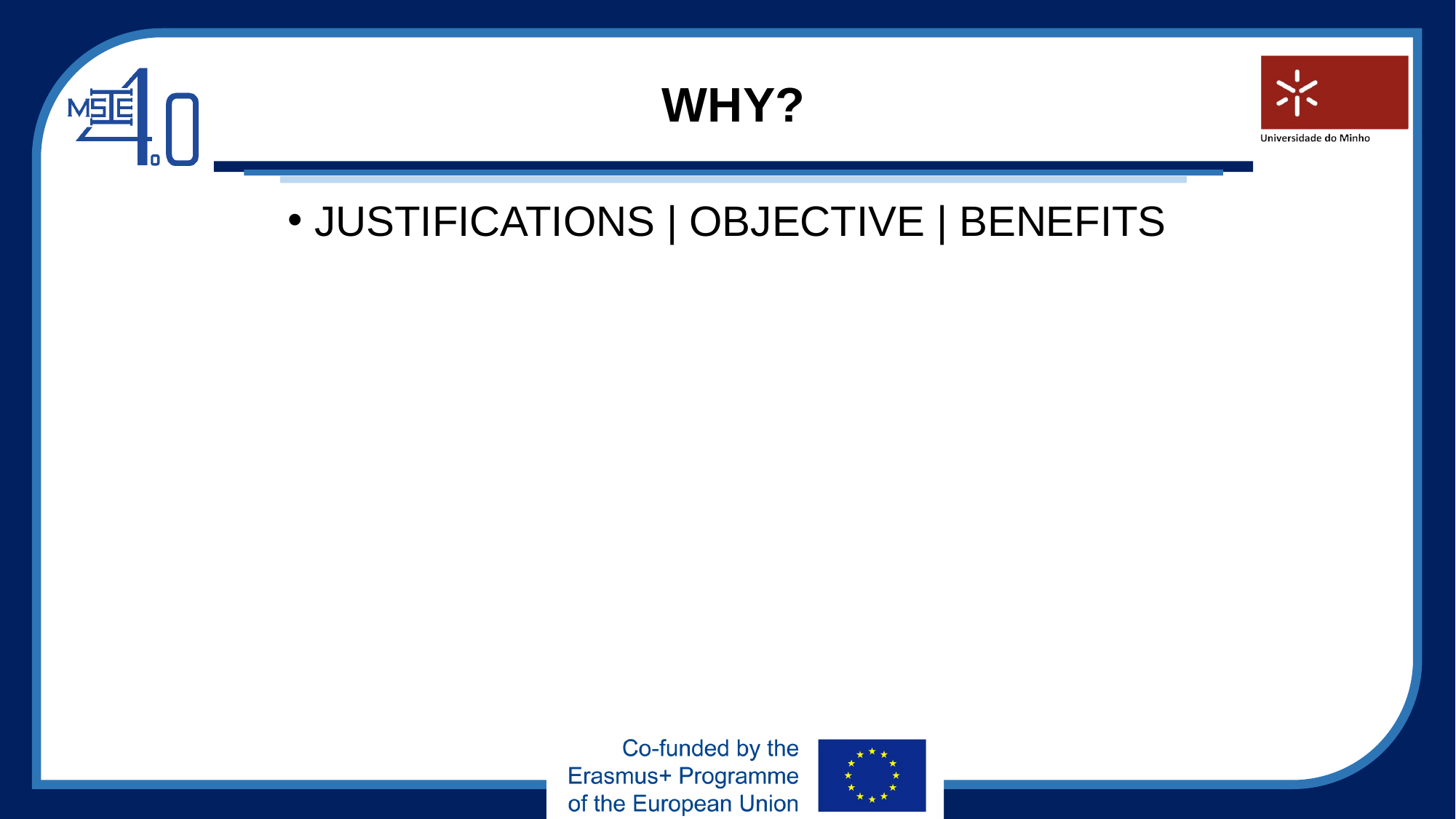

# WHY?
JUSTIFICATIONS | OBJECTIVE | BENEFITS